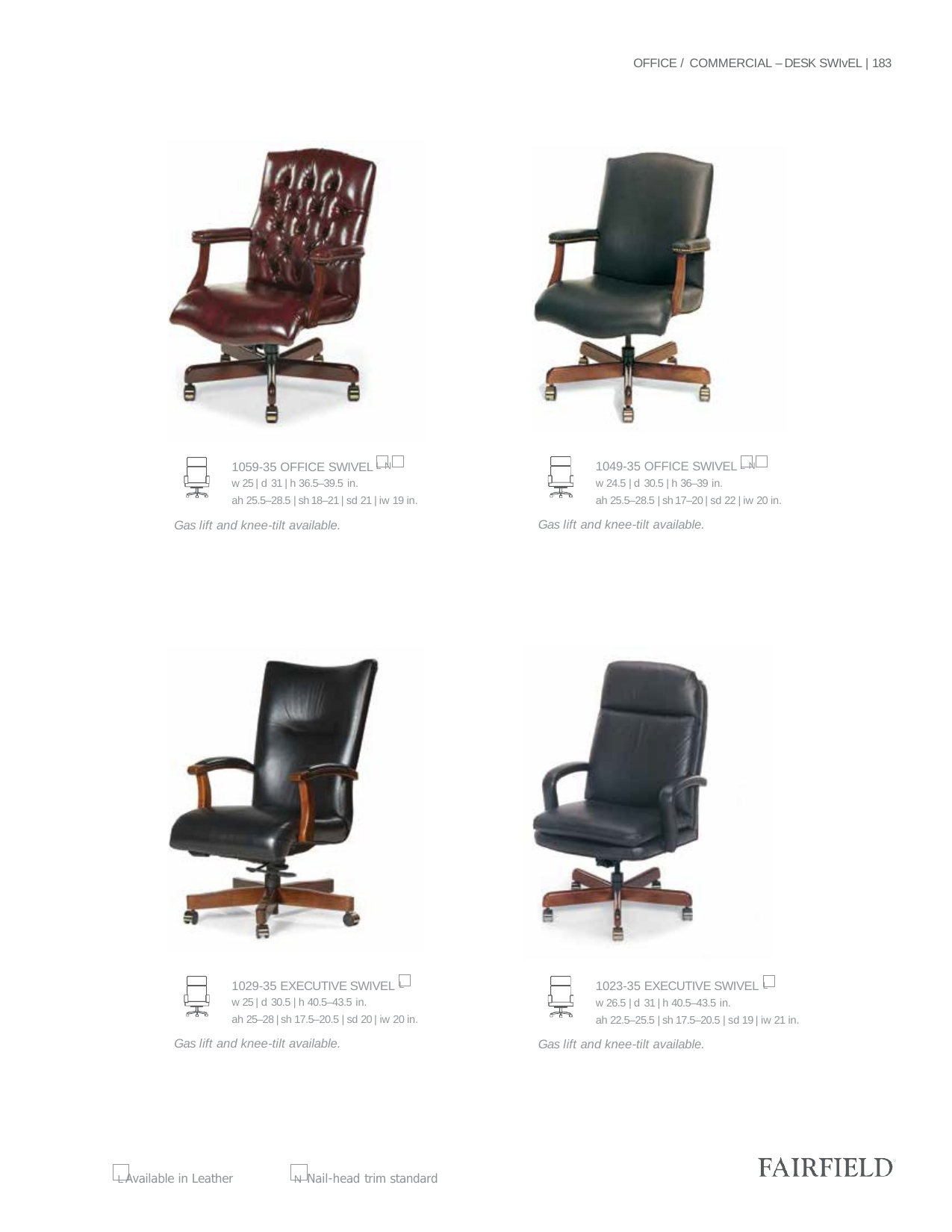

OFFICE / COMMERCIAL – DESK SWIvEL | 183

1049-35 OFFICE SWIVEL L N
w 24.5 | d 30.5 | h 36–39 in.
ah 25.5–28.5 | sh 17–20 | sd 22 | iw 20 in.
Gas lift and knee-tilt available.
1059-35 OFFICE SWIVEL L N
w 25 | d 31 | h 36.5–39.5 in.
ah 25.5–28.5 | sh 18–21 | sd 21 | iw 19 in.
Gas lift and knee-tilt available.

1029-35 EXECUTIVE SWIVEL L
w 25 | d 30.5 | h 40.5–43.5 in.
ah 25–28 | sh 17.5–20.5 | sd 20 | iw 20 in.
Gas lift and knee-tilt available.
1023-35 EXECUTIVE SWIVEL L
w 26.5 | d 31 | h 40.5–43.5 in.
ah 22.5–25.5 | sh 17.5–20.5 | sd 19 | iw 21 in.
Gas lift and knee-tilt available.

L Available in Leather
N Nail-head trim standard